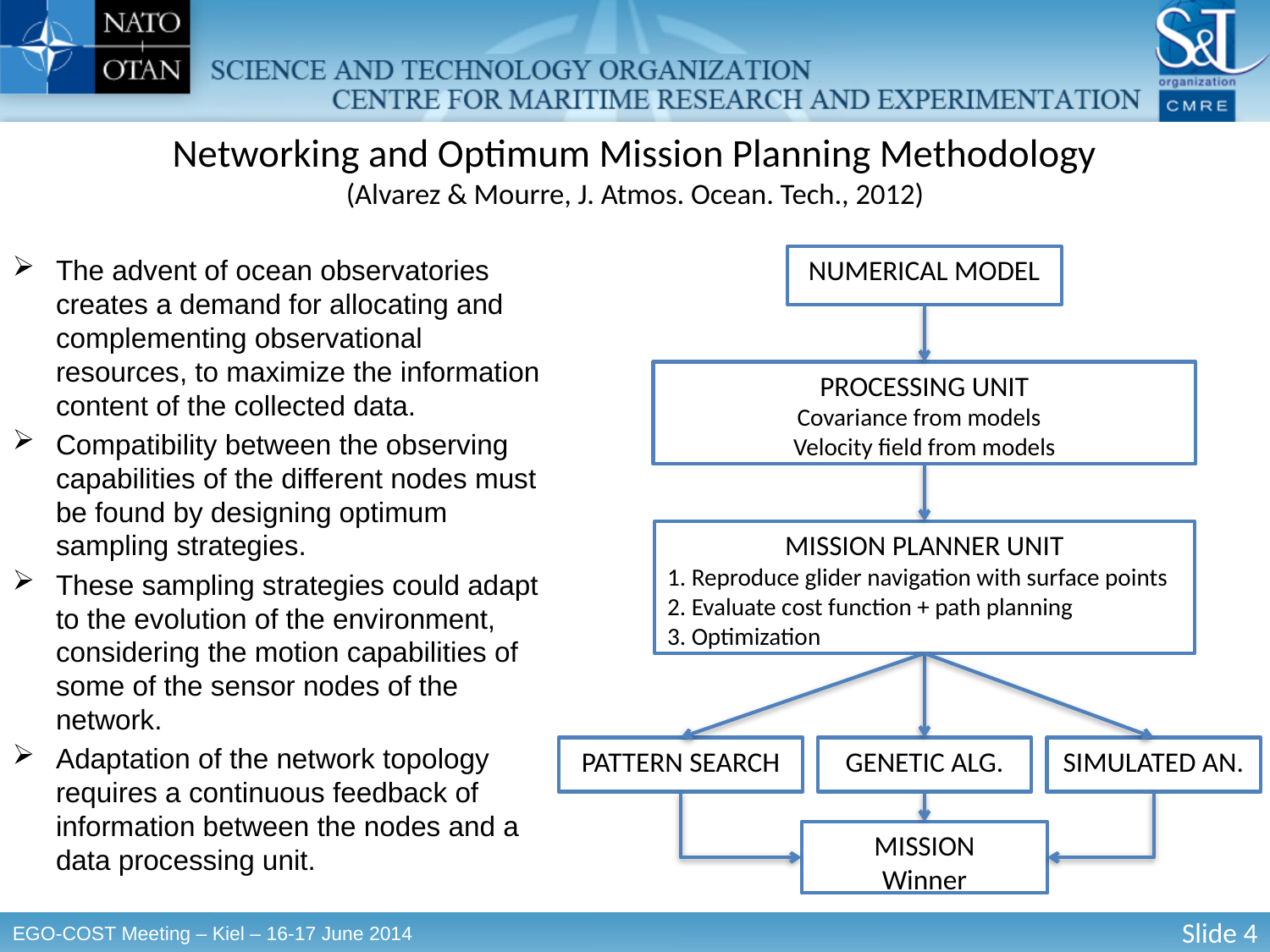

# Networking and Optimum Mission Planning Methodology (Alvarez & Mourre, J. Atmos. Ocean. Tech., 2012)
The advent of ocean observatories creates a demand for allocating and complementing observational resources, to maximize the information content of the collected data.
Compatibility between the observing capabilities of the different nodes must be found by designing optimum sampling strategies.
These sampling strategies could adapt to the evolution of the environment, considering the motion capabilities of some of the sensor nodes of the network.
Adaptation of the network topology requires a continuous feedback of information between the nodes and a data processing unit.

NUMERICAL MODEL
PROCESSING UNIT
Covariance from models
Velocity field from models

MISSION PLANNER UNIT
1. Reproduce glider navigation with surface points
2. Evaluate cost function + path planning
3. Optimization

PATTERN SEARCH

GENETIC ALG.

SIMULATED AN.

MISSION
Winner